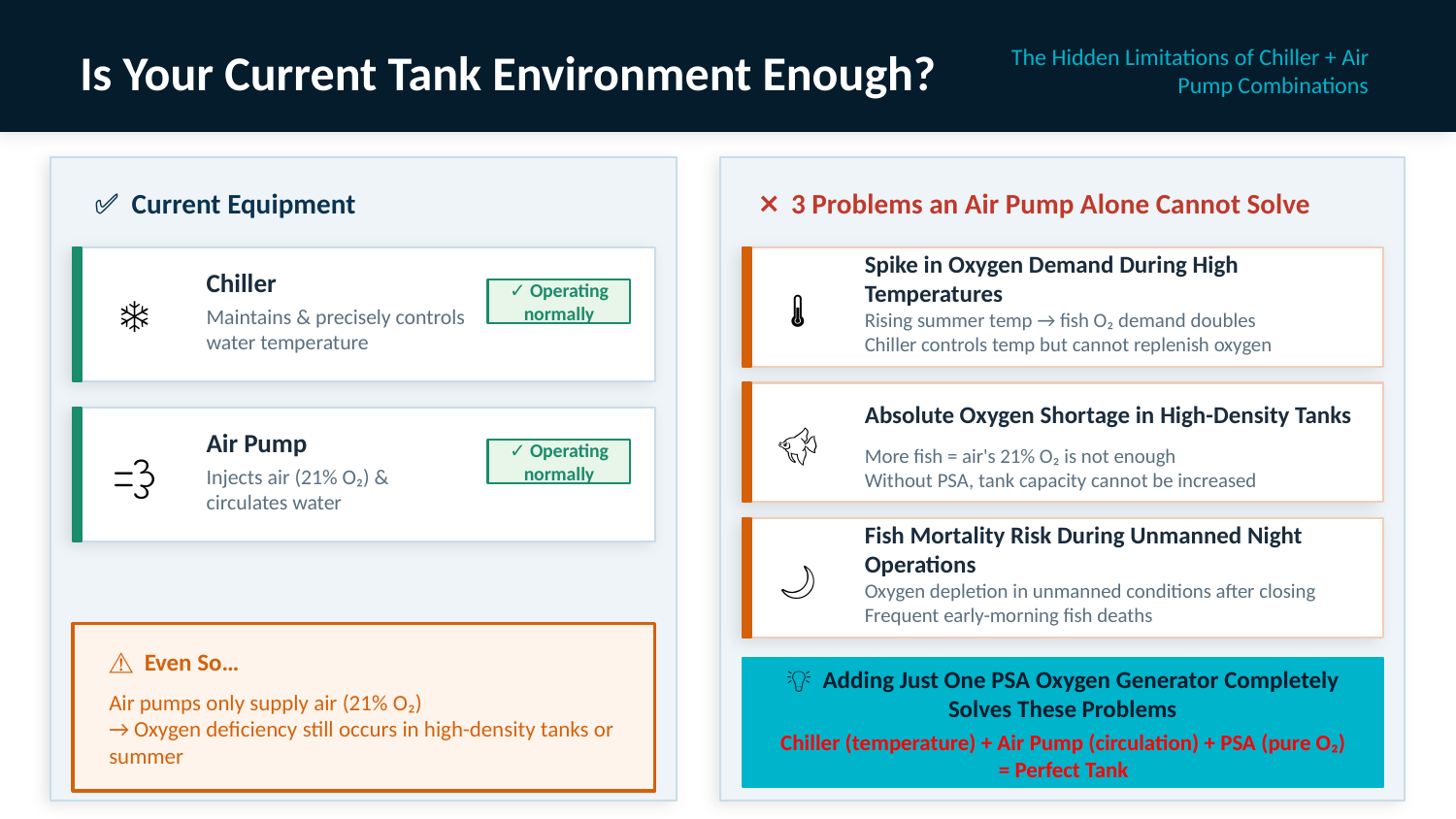

The Hidden Limitations of Chiller + Air Pump Combinations
Is Your Current Tank Environment Enough?

✅  Current Equipment
❌  3 Problems an Air Pump Alone Cannot Solve

❄️

🌡️
Spike in Oxygen Demand During High Temperatures
Chiller

✓ Operating normally
Rising summer temp → fish O₂ demand doubles
Chiller controls temp but cannot replenish oxygen
Maintains & precisely controls water temperature

🐠
Absolute Oxygen Shortage in High-Density Tanks

💨
Air Pump
More fish = air's 21% O₂ is not enough
Without PSA, tank capacity cannot be increased

✓ Operating normally
Injects air (21% O₂) & circulates water

🌙
Fish Mortality Risk During Unmanned Night Operations
Oxygen depletion in unmanned conditions after closing
Frequent early-morning fish deaths

⚠  Even So…
💡  Adding Just One PSA Oxygen Generator Completely Solves These Problems

Air pumps only supply air (21% O₂)
→ Oxygen deficiency still occurs in high-density tanks or summer
Chiller (temperature) + Air Pump (circulation) + PSA (pure O₂) = Perfect Tank